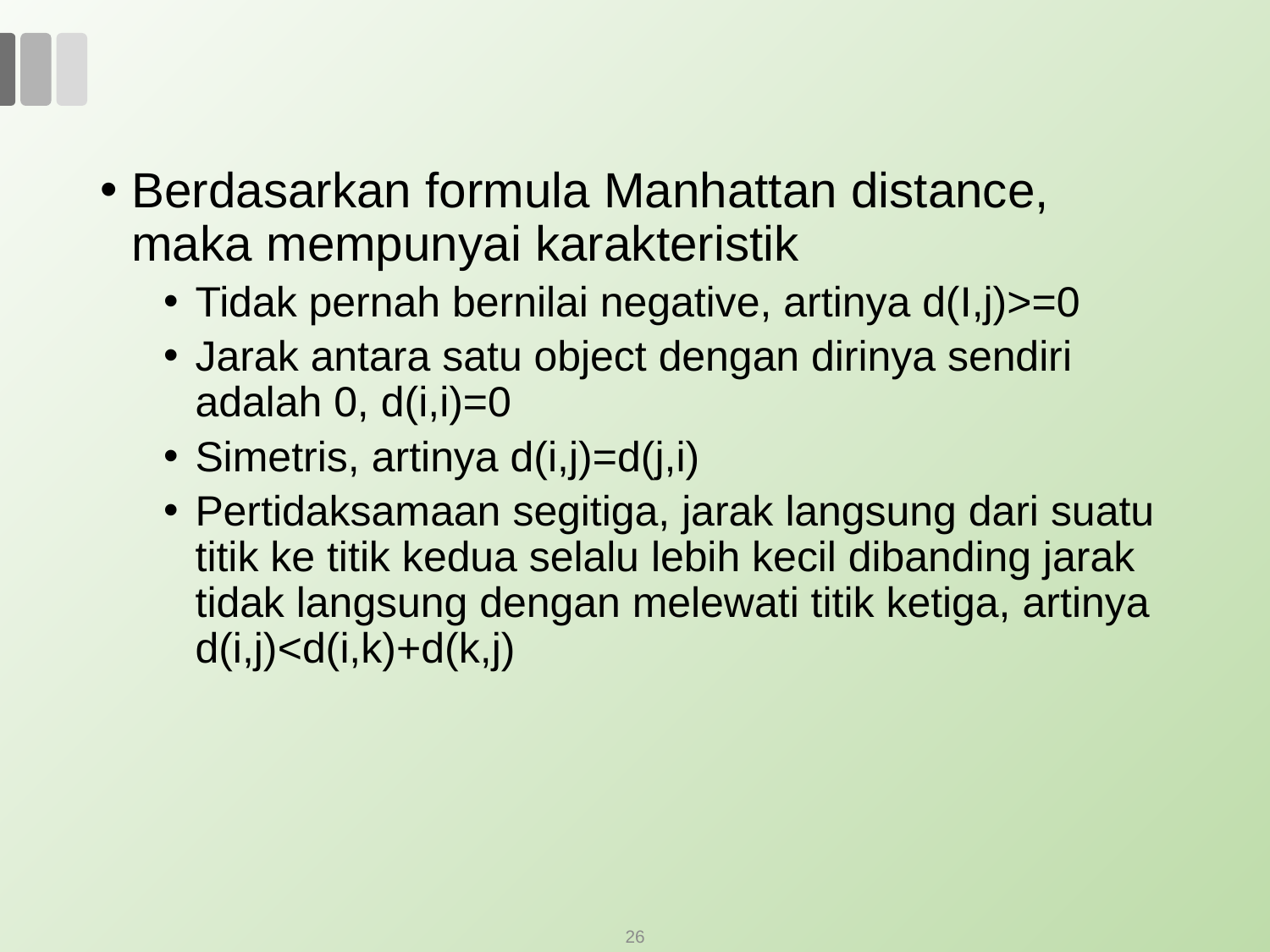

#
Berdasarkan formula Manhattan distance, maka mempunyai karakteristik
Tidak pernah bernilai negative, artinya d(I,j)>=0
Jarak antara satu object dengan dirinya sendiri adalah 0, d(i,i)=0
Simetris, artinya d(i,j)=d(j,i)
Pertidaksamaan segitiga, jarak langsung dari suatu titik ke titik kedua selalu lebih kecil dibanding jarak tidak langsung dengan melewati titik ketiga, artinya d(i,j)<d(i,k)+d(k,j)

26